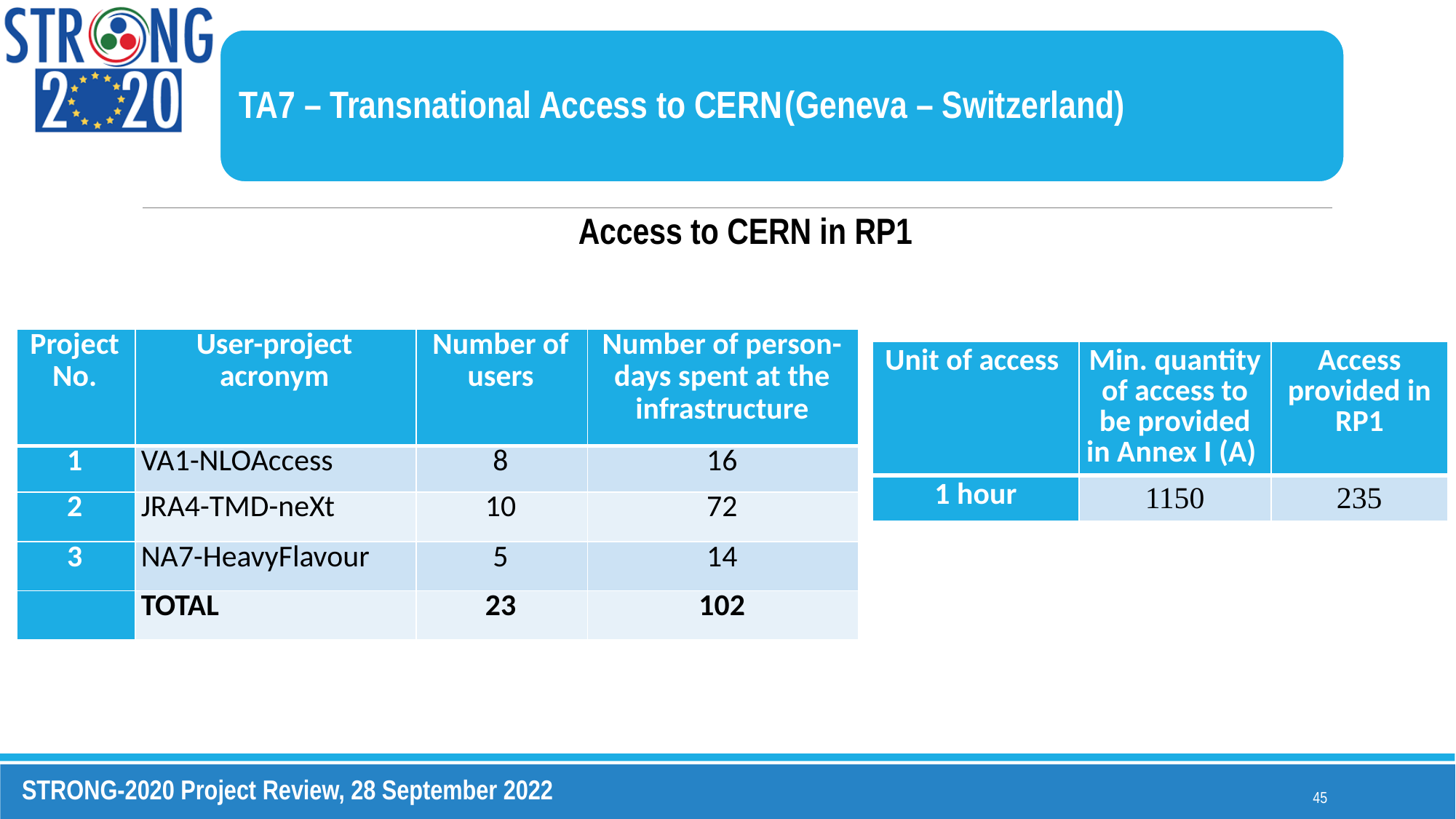

TA7 – Transnational Access to CERN	(Geneva – Switzerland)
Access to CERN in RP1
| Project No. | User-project acronym | Number of users | Number of person-days spent at the infrastructure |
| --- | --- | --- | --- |
| 1 | VA1-NLOAccess | 8 | 16 |
| 2 | JRA4-TMD-neXt | 10 | 72 |
| 3 | NA7-HeavyFlavour | 5 | 14 |
|  | TOTAL | 23 | 102 |
| Unit of access | Min. quantity of access to be provided in Annex I (A) | Access provided in RP1 |
| --- | --- | --- |
| 1 hour | 1150 | 235 |
45